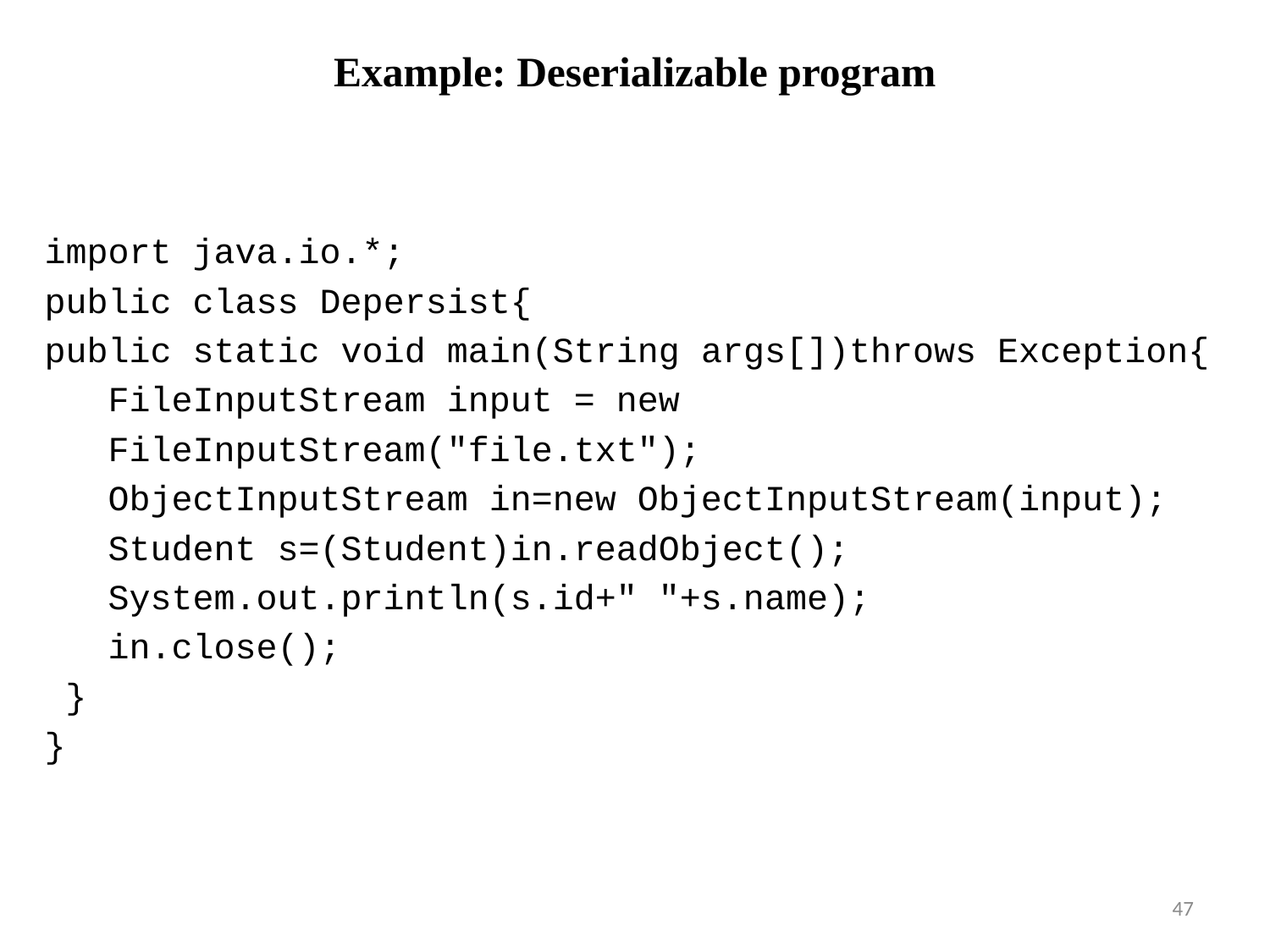

# Example: Deserializable program
import java.io.*;
public class Depersist{
public static void main(String args[])throws Exception{
   FileInputStream input = new
   FileInputStream("file.txt");
   ObjectInputStream in=new ObjectInputStream(input);
   Student s=(Student)in.readObject();
   System.out.println(s.id+" "+s.name);
   in.close();
 }
}
47